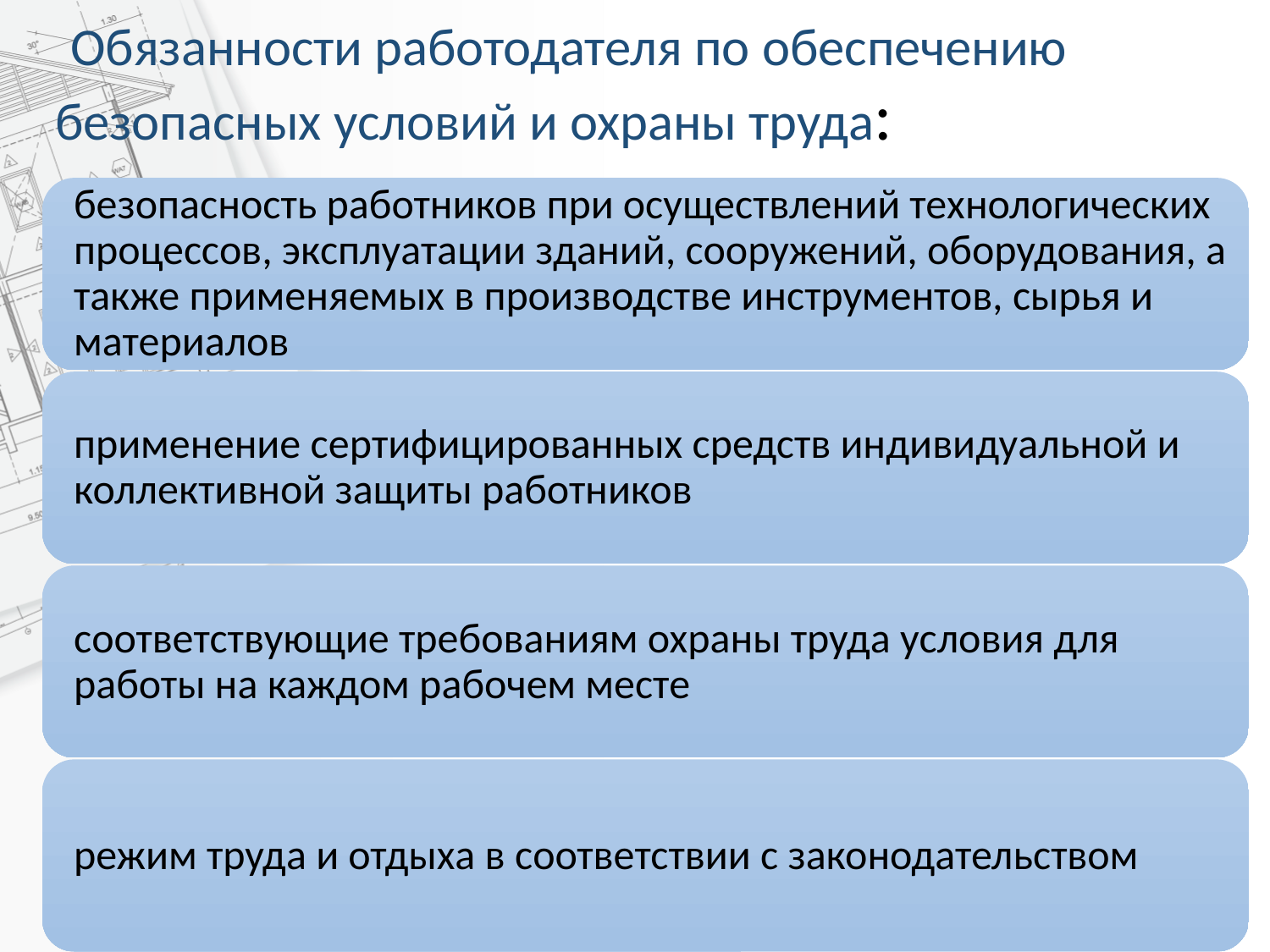

# Обязанности работодателя по обеспечению безопасных условий и охраны труда:
безопасность работников при осуществлений технологических процессов, эксплуатации зданий, сооружений, оборудования, а также применяемых в производстве инструментов, сырья и материалов
применение сертифицированных средств индивидуальной и коллективной защиты работников
соответствующие требованиям охраны труда условия для работы на каждом рабочем месте
режим труда и отдыха в соответствии с законодательством